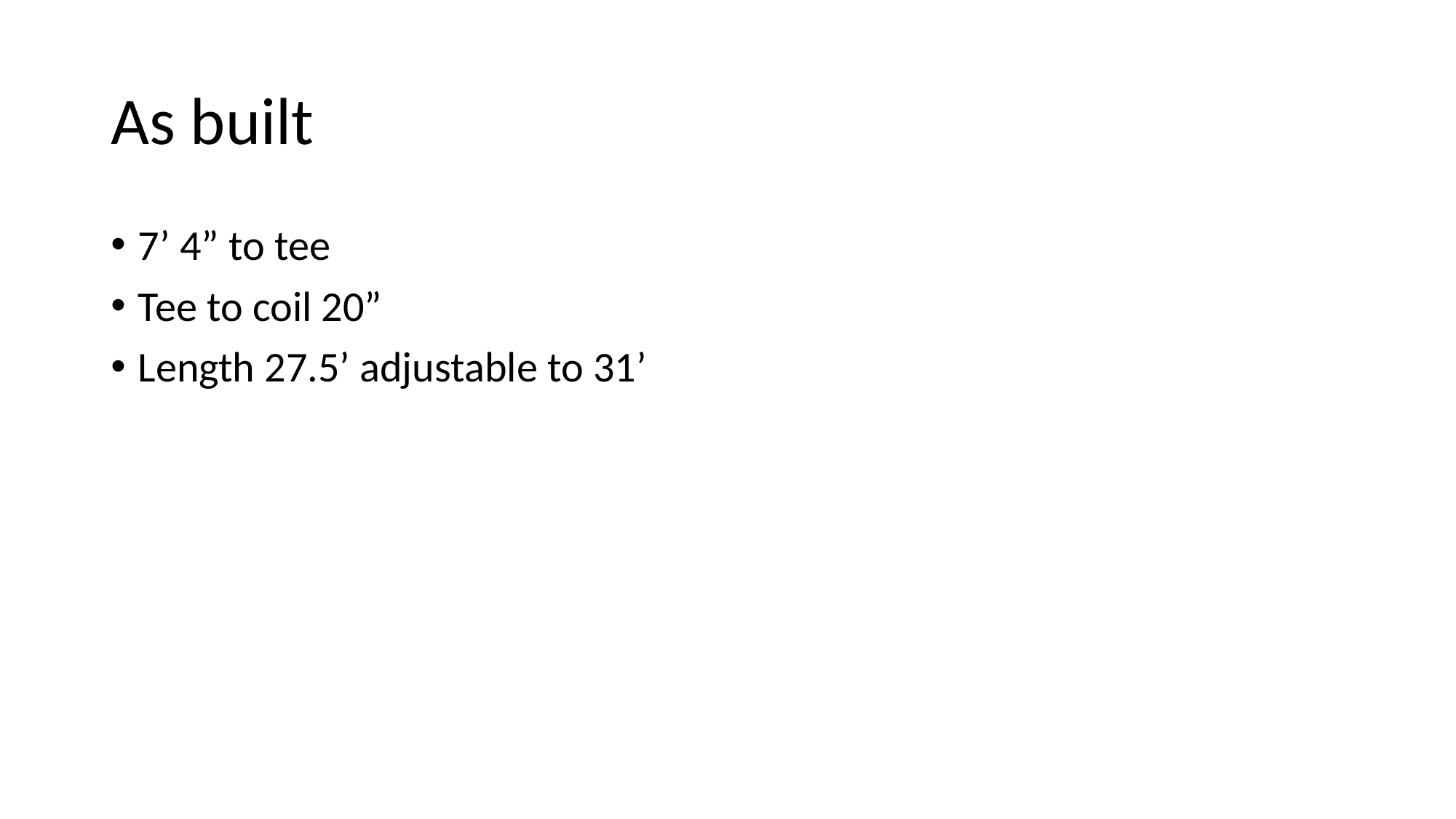

# As built
7’ 4” to tee
Tee to coil 20”
Length 27.5’ adjustable to 31’